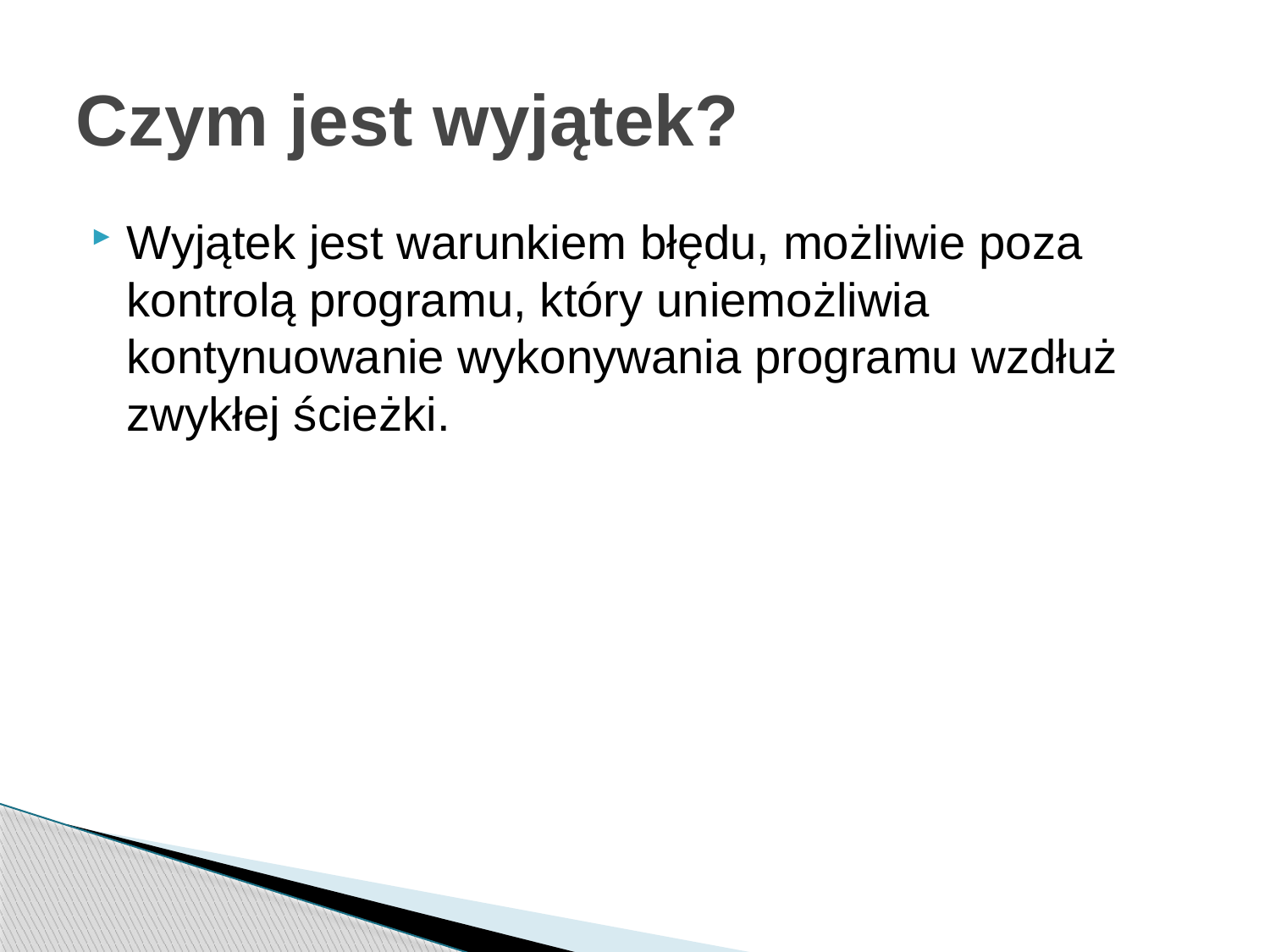

# Czym jest wyjątek?
Wyjątek jest warunkiem błędu, możliwie poza kontrolą programu, który uniemożliwia kontynuowanie wykonywania programu wzdłuż zwykłej ścieżki.